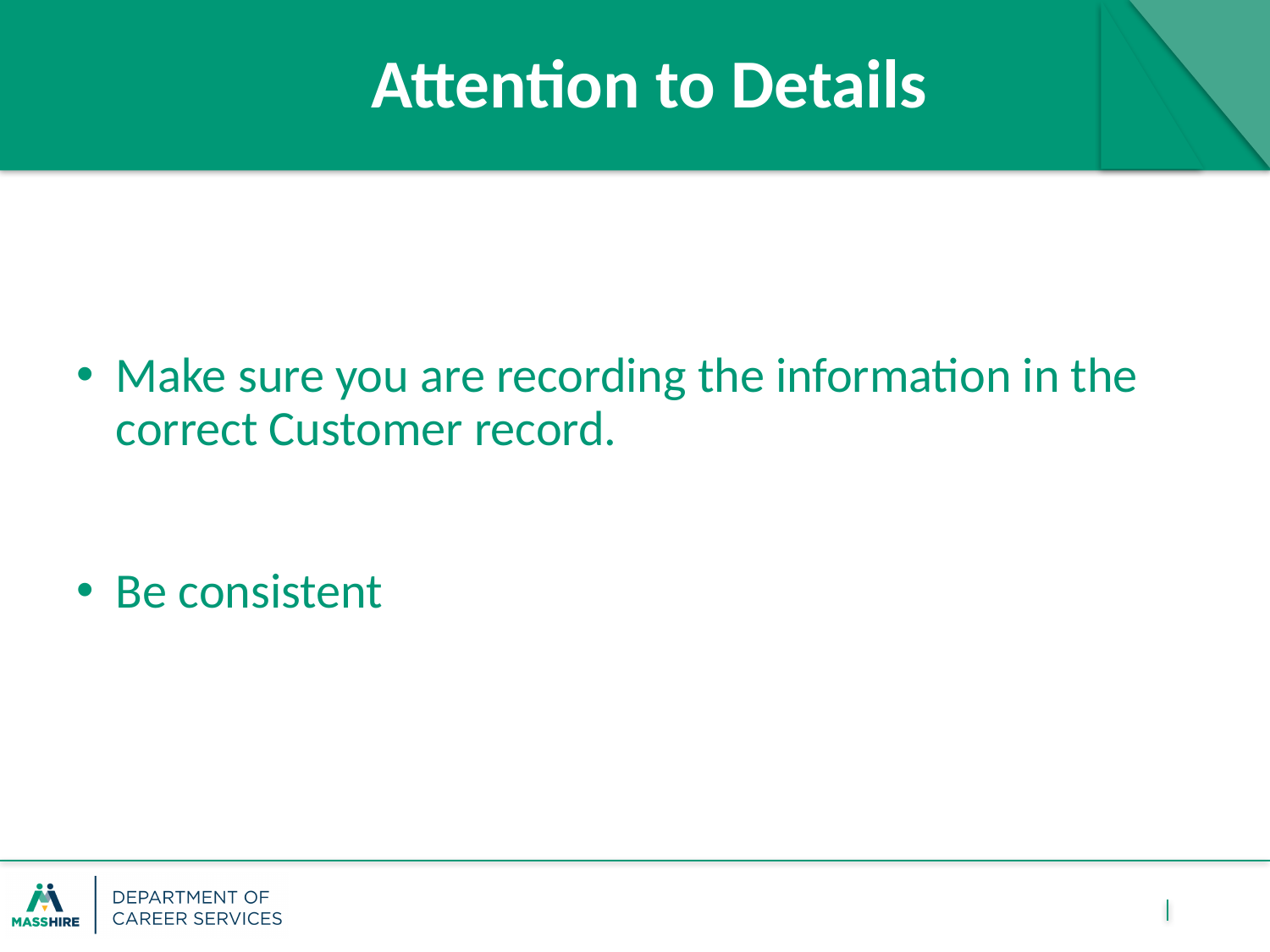

# Attention to Details
Make sure you are recording the information in the correct Customer record.

Be consistent